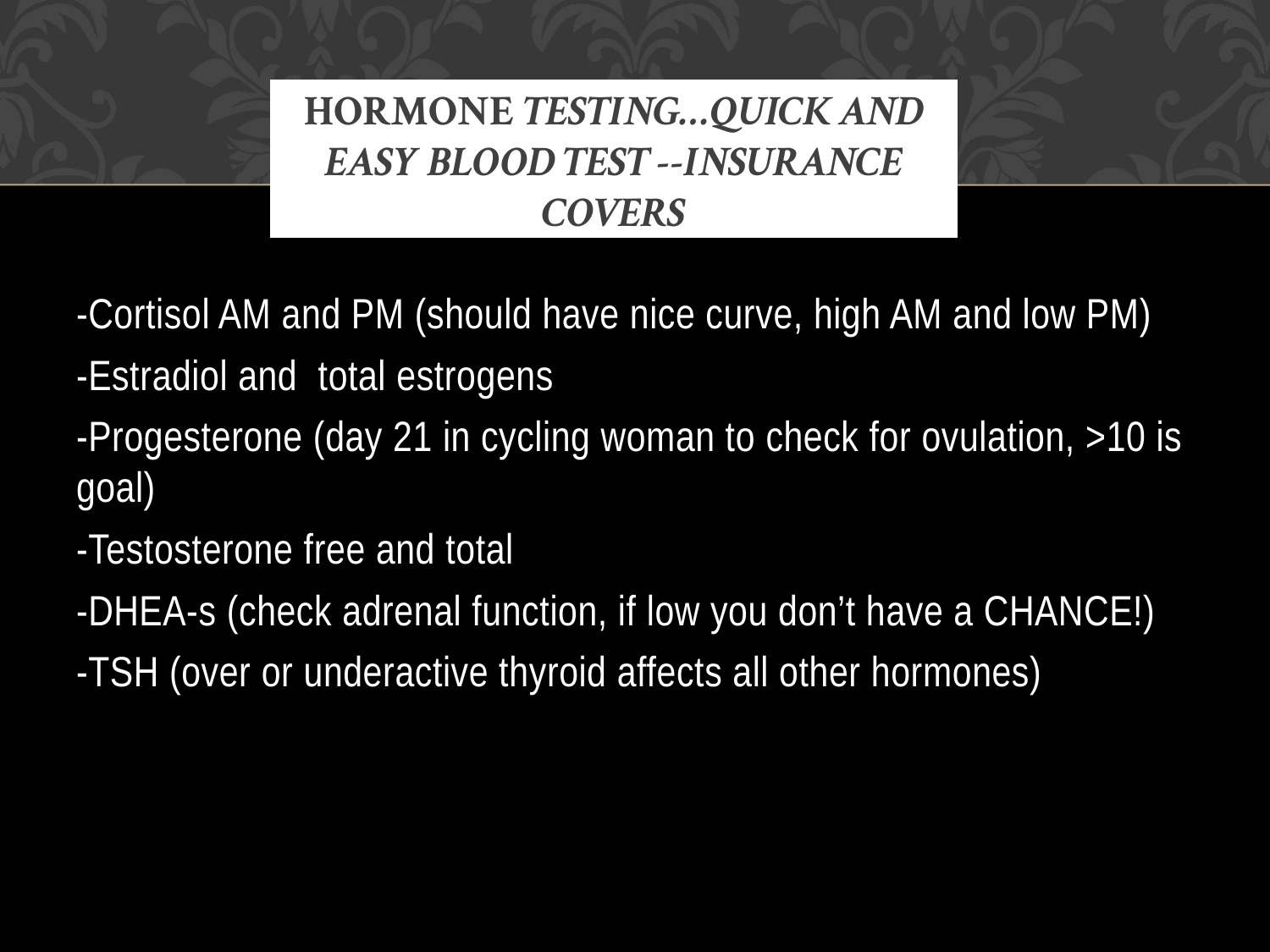

# Hormone testing…quick and easy blood test --insurance covers
-Cortisol AM and PM (should have nice curve, high AM and low PM)
-Estradiol and  total estrogens
-Progesterone (day 21 in cycling woman to check for ovulation, >10 is goal)
-Testosterone free and total
-DHEA-s (check adrenal function, if low you don’t have a CHANCE!)
-TSH (over or underactive thyroid affects all other hormones)